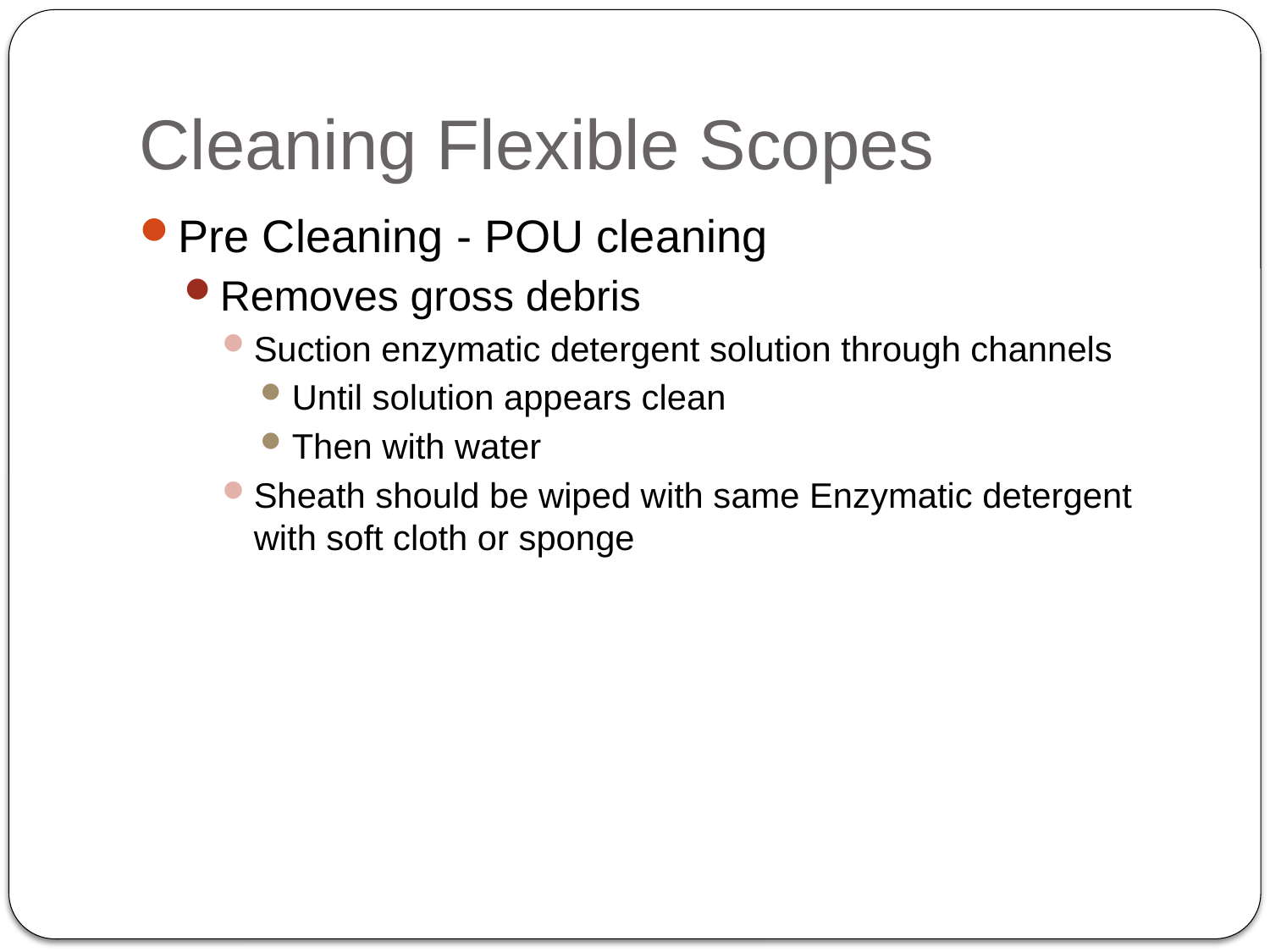

# Cleaning Flexible Scopes
Pre Cleaning - POU cleaning
Removes gross debris
Suction enzymatic detergent solution through channels
Until solution appears clean
Then with water
Sheath should be wiped with same Enzymatic detergent with soft cloth or sponge